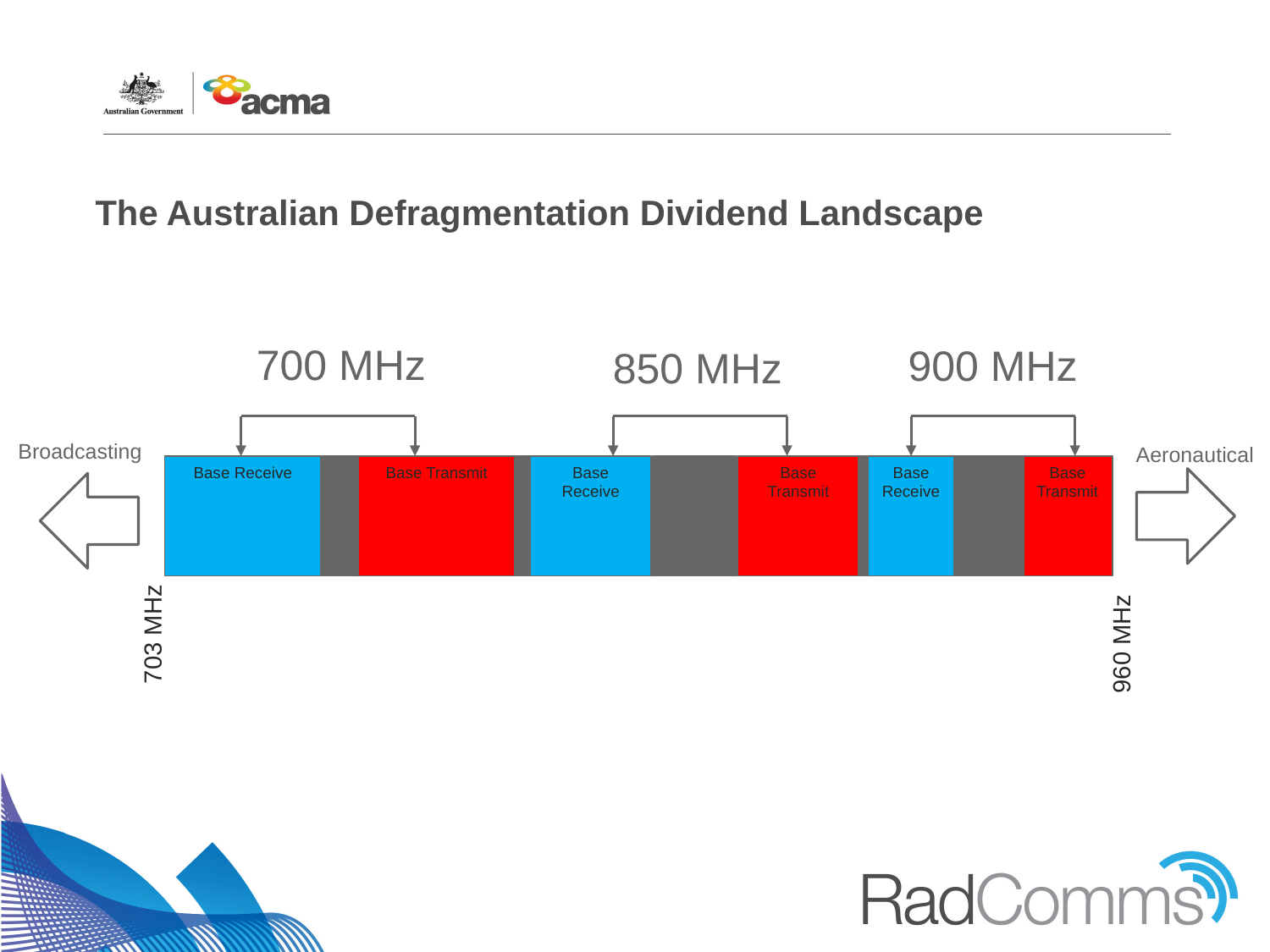

# The Australian Defragmentation Dividend Landscape
700 MHz
900 MHz
850 MHz
Broadcasting
Aeronautical
Base Receive

Base Transmit
Base Transmit

Base Receive

Base Transmit

Base Receive

703 MHz
960 MHz